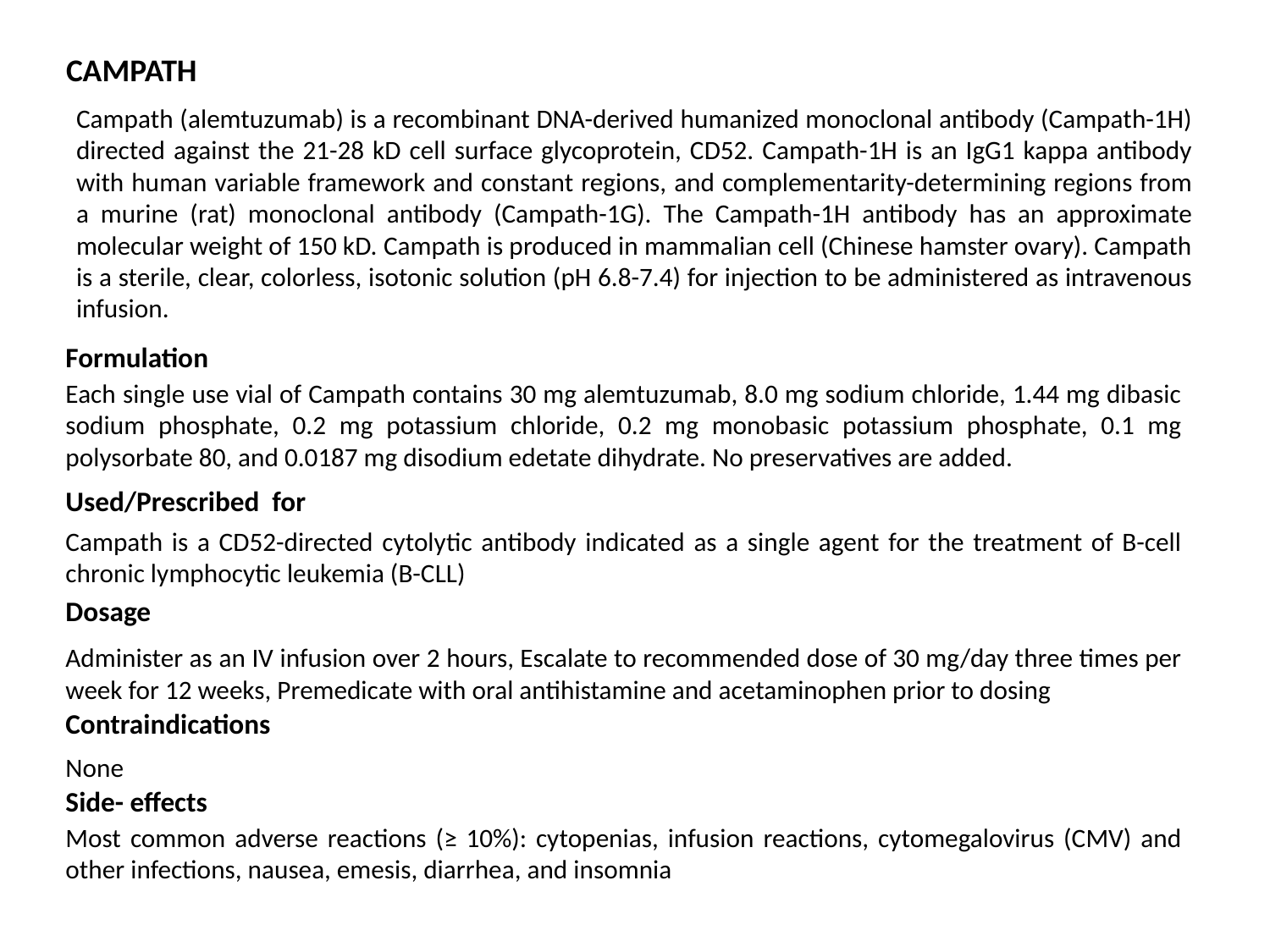

CAMPATH

Campath (alemtuzumab) is a recombinant DNA-derived humanized monoclonal antibody (Campath-1H) directed against the 21-28 kD cell surface glycoprotein, CD52. Campath-1H is an IgG1 kappa antibody with human variable framework and constant regions, and complementarity-determining regions from a murine (rat) monoclonal antibody (Campath-1G). The Campath-1H antibody has an approximate molecular weight of 150 kD. Campath is produced in mammalian cell (Chinese hamster ovary). Campath is a sterile, clear, colorless, isotonic solution (pH 6.8-7.4) for injection to be administered as intravenous infusion.
Formulation
Each single use vial of Campath contains 30 mg alemtuzumab, 8.0 mg sodium chloride, 1.44 mg dibasic sodium phosphate, 0.2 mg potassium chloride, 0.2 mg monobasic potassium phosphate, 0.1 mg polysorbate 80, and 0.0187 mg disodium edetate dihydrate. No preservatives are added.

Used/Prescribed  for
Campath is a CD52-directed cytolytic antibody indicated as a single agent for the treatment of B-cell chronic lymphocytic leukemia (B-CLL)
Dosage
Administer as an IV infusion over 2 hours, Escalate to recommended dose of 30 mg/day three times per week for 12 weeks, Premedicate with oral antihistamine and acetaminophen prior to dosing
Contraindications
None
Side- effects
Most common adverse reactions (≥ 10%): cytopenias, infusion reactions, cytomegalovirus (CMV) and other infections, nausea, emesis, diarrhea, and insomnia